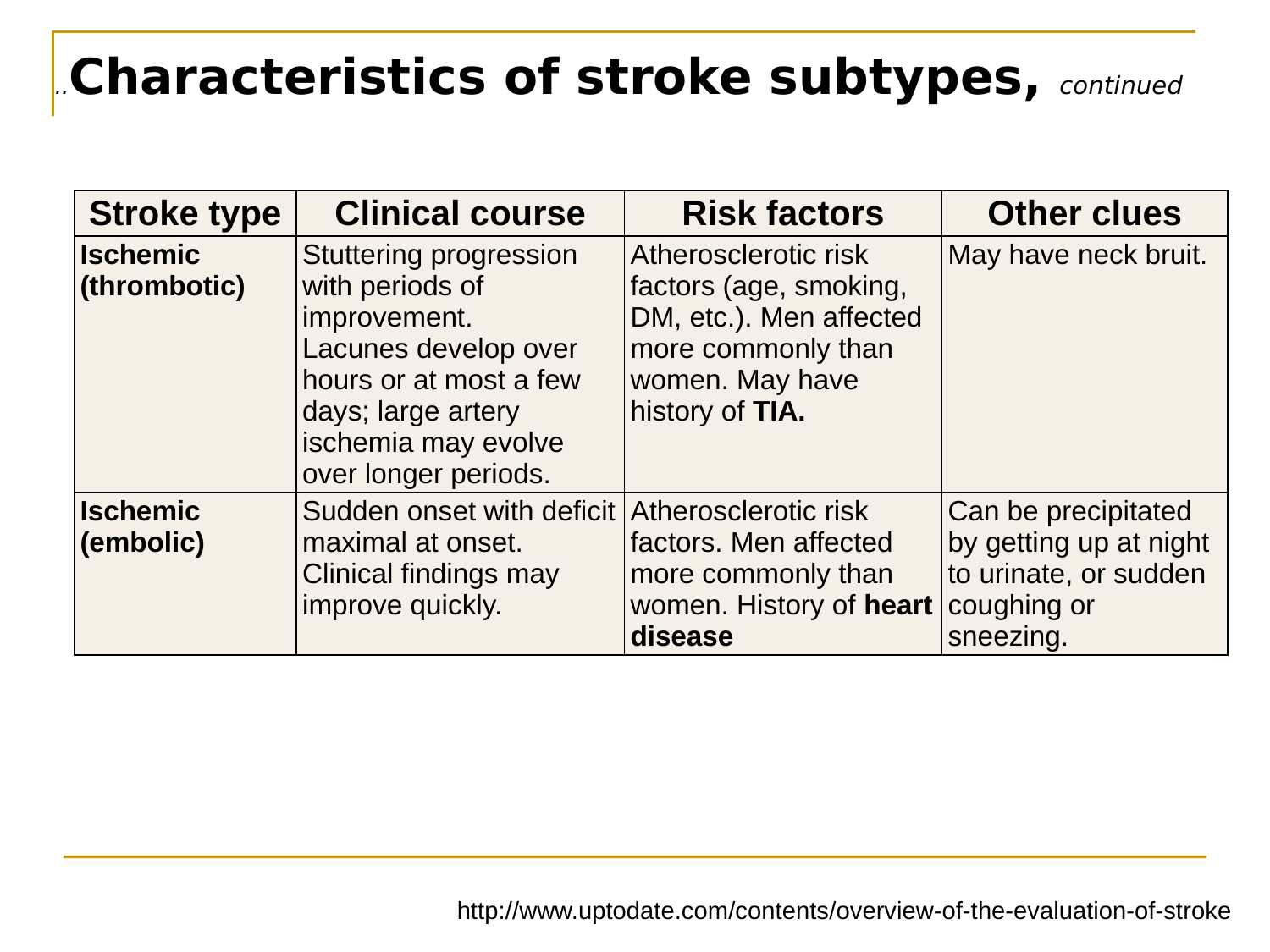

# Characteristics of stroke subtypes, continued..
| Stroke type | Clinical course | Risk factors | Other clues |
| --- | --- | --- | --- |
| Ischemic (thrombotic) | Stuttering progression with periods of improvement. Lacunes develop over hours or at most a few days; large artery ischemia may evolve over longer periods. | Atherosclerotic risk factors (age, smoking, DM, etc.). Men affected more commonly than women. May have history of TIA. | May have neck bruit. |
| Ischemic (embolic) | Sudden onset with deficit maximal at onset. Clinical findings may improve quickly. | Atherosclerotic risk factors. Men affected more commonly than women. History of heart disease | Can be precipitated by getting up at night to urinate, or sudden coughing or sneezing. |
http://www.uptodate.com/contents/overview-of-the-evaluation-of-stroke